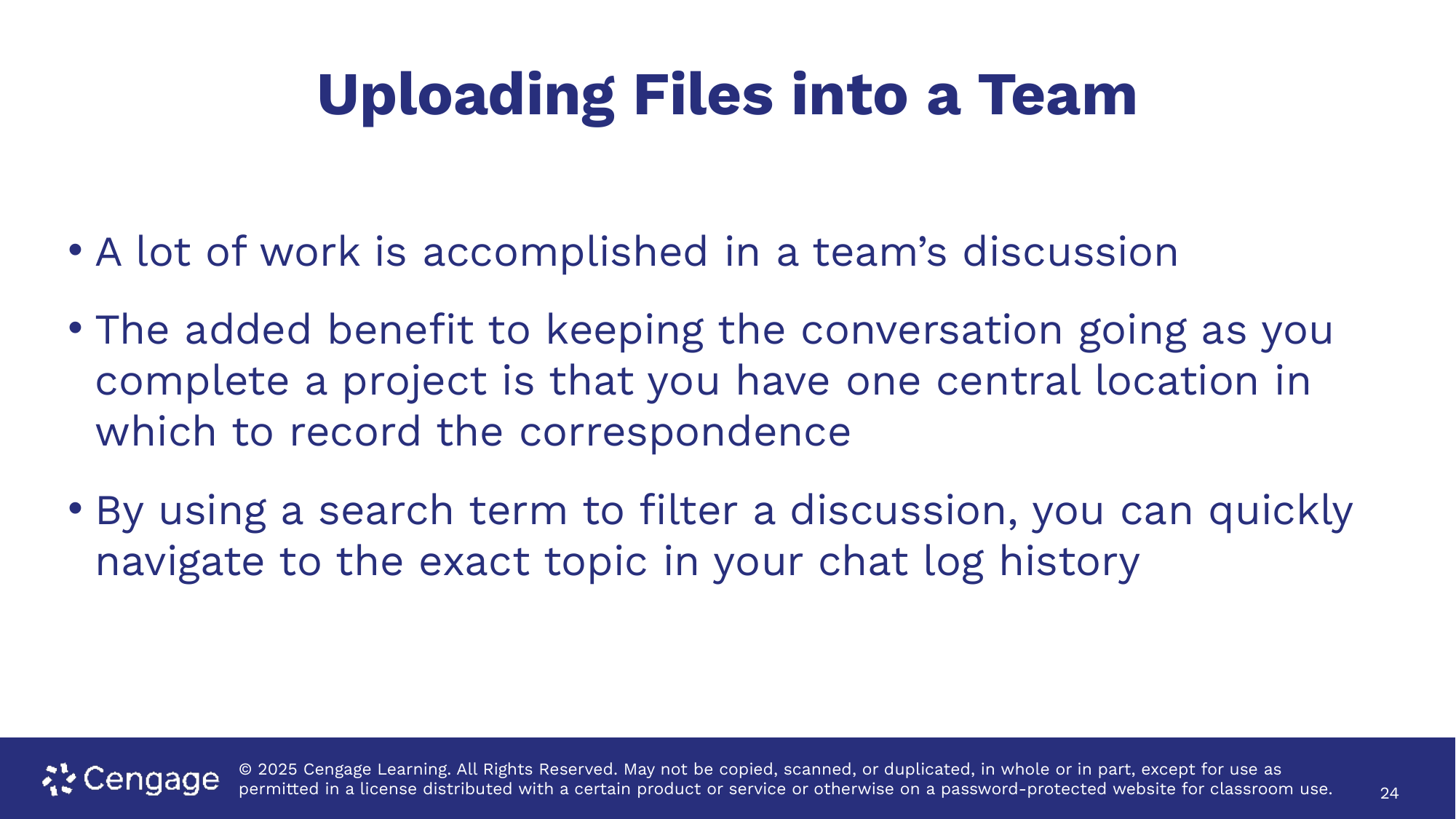

# Uploading Files into a Team
A lot of work is accomplished in a team’s discussion
The added benefit to keeping the conversation going as you complete a project is that you have one central location in which to record the correspondence
By using a search term to filter a discussion, you can quickly navigate to the exact topic in your chat log history